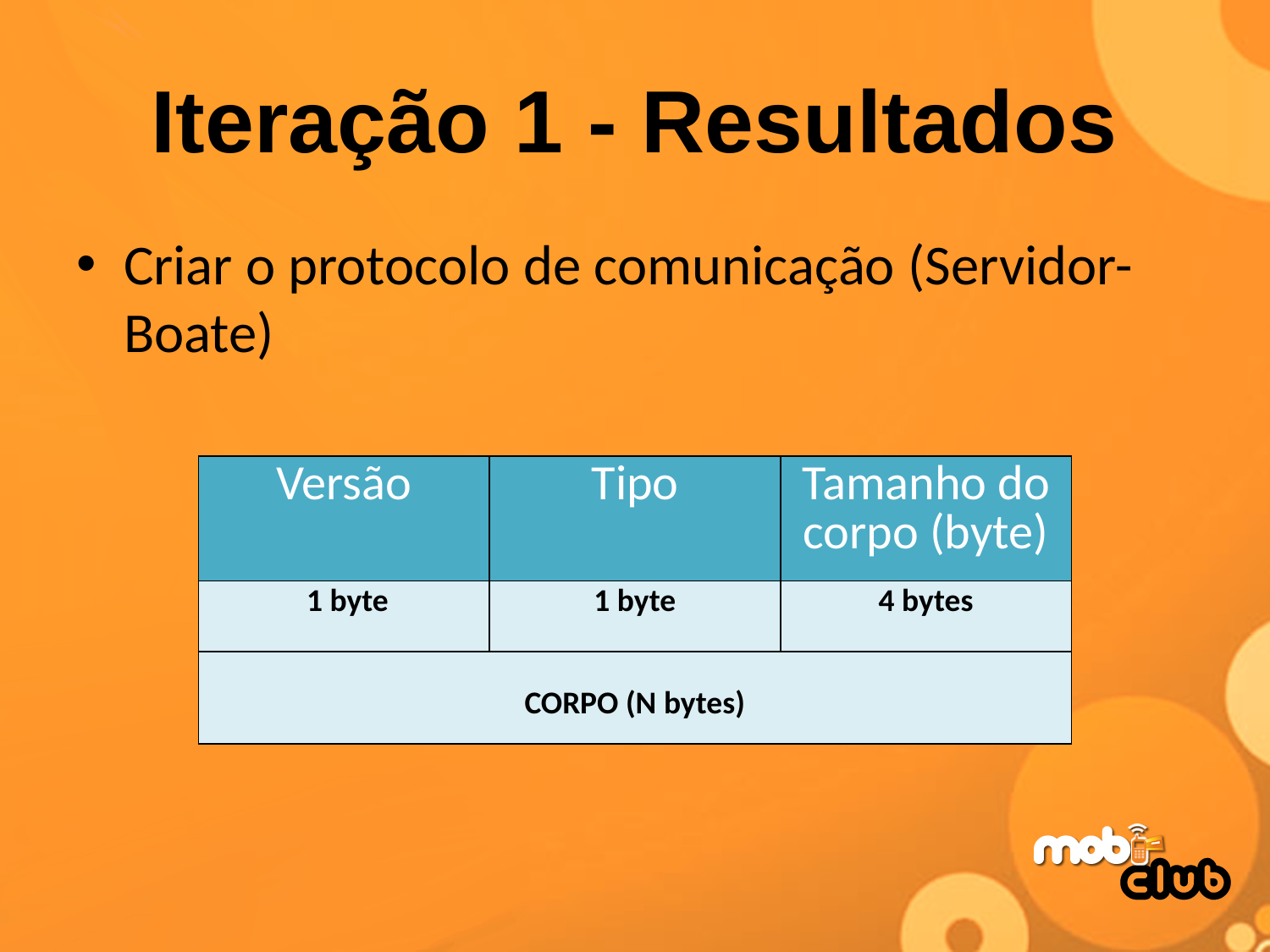

# Iteração 1 - Resultados
Criar o protocolo de comunicação (Servidor-Boate)

| Versão | Tipo | Tamanho do corpo (byte) |
| --- | --- | --- |
| 1 byte | 1 byte | 4 bytes |
| CORPO (N bytes) |  |  |